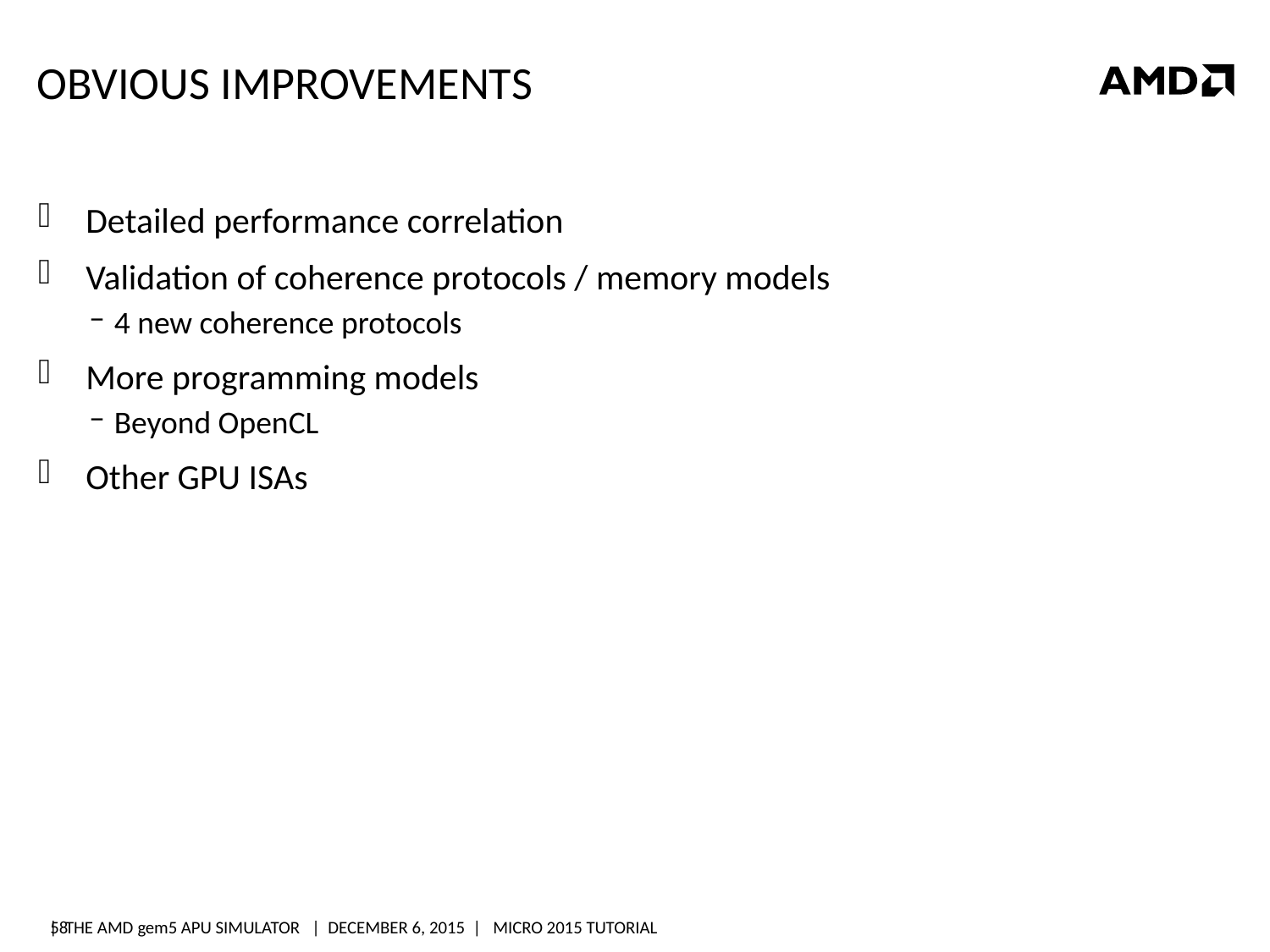

# Obvious improvements

Detailed performance correlation
Validation of coherence protocols / memory models
4 new coherence protocols
More programming models
Beyond OpenCL
Other GPU ISAs